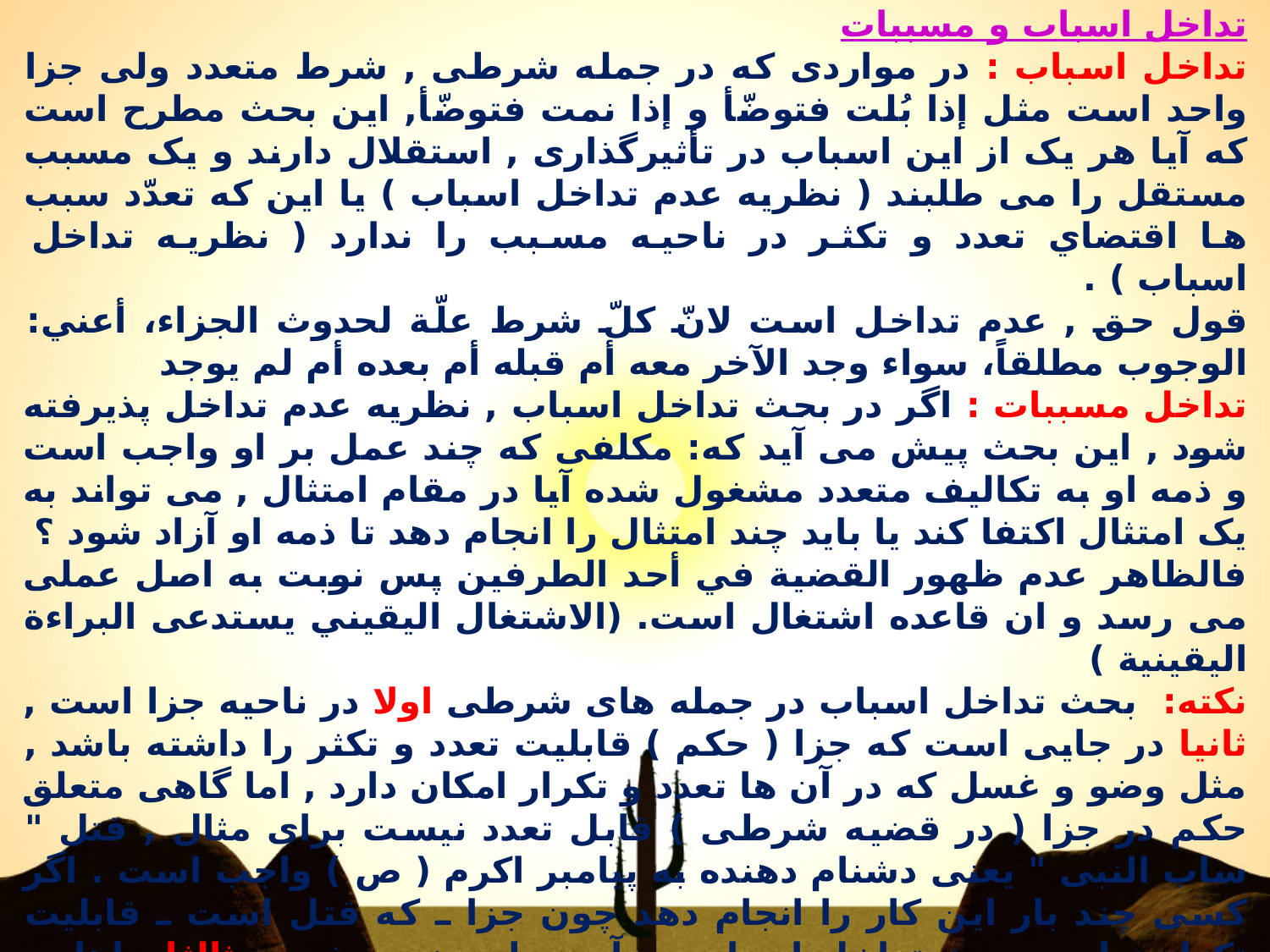

تداخل اسباب و مسببات
تداخل اسباب : در مواردى که در جمله شرطى , شرط متعدد ولى جزا واحد است مثل إذا بُلت فتوضّأ و إذا نمت فتوضّأ, اين بحث مطرح است که آيا هر يک از اين اسباب در تأثيرگذارى , استقلال دارند و يک مسبب مستقل را مى طلبند ( نظريه عدم تداخل اسباب ) يا اين که تعدّد سبب ها اقتضاي تعدد و تکثر در ناحيه مسبب را ندارد ( نظريه تداخل اسباب ) .
قول حق , عدم تداخل است لانّ کلّ شرط علّة لحدوث الجزاء، أعني: الوجوب مطلقاً، سواء وجد الآخر معه أم قبله أم بعده أم لم يوجد
تداخل مسببات : اگر در بحث تداخل اسباب , نظريه عدم تداخل پذيرفته شود , اين بحث پيش مى آيد که: مکلفى که چند عمل بر او واجب است و ذمه او به تکاليف متعدد مشغول شده آيا در مقام امتثال , مى تواند به يک امتثال اکتفا کند يا بايد چند امتثال را انجام دهد تا ذمه او آزاد شود ؟
فالظاهر عدم ظهور القضية في أحد الطرفين پس نوبت به اصل عملی می رسد و ان قاعده اشتغال است. (الاشتغال اليقيني یستدعی البراءة اليقينية )
نکته:  بحث تداخل اسباب در جمله هاى شرطى اولا در ناحيه جزا است , ثانيا در جايى است که جزا ( حکم ) قابليت تعدد و تکثر را داشته باشد , مثل وضو و غسل که در آن ها تعدد و تکرار امکان دارد , اما گاهى متعلق حکم در جزا ( در قضيه شرطى ) قابل تعدد نيست براى مثال , قتل " ساب النبى " يعنى دشنام دهنده به پيامبر اکرم ( ص ) واجب است . اگر کسى چند بار اين کار را انجام دهد چون جزا ـ که قتل است ـ قابليت تکرار ندارد , بحث تداخل اسباب در آن مطرح نمى شود . ثالثا جاهايى که دليل خاص بر تداخل یا عدم تداخل وجود دارد از محل نزاع خارج است مثل مواردى که اسباب نقض وضو به طور مکرر تحقق يابند یا موارد وجوب کفاره جماع.